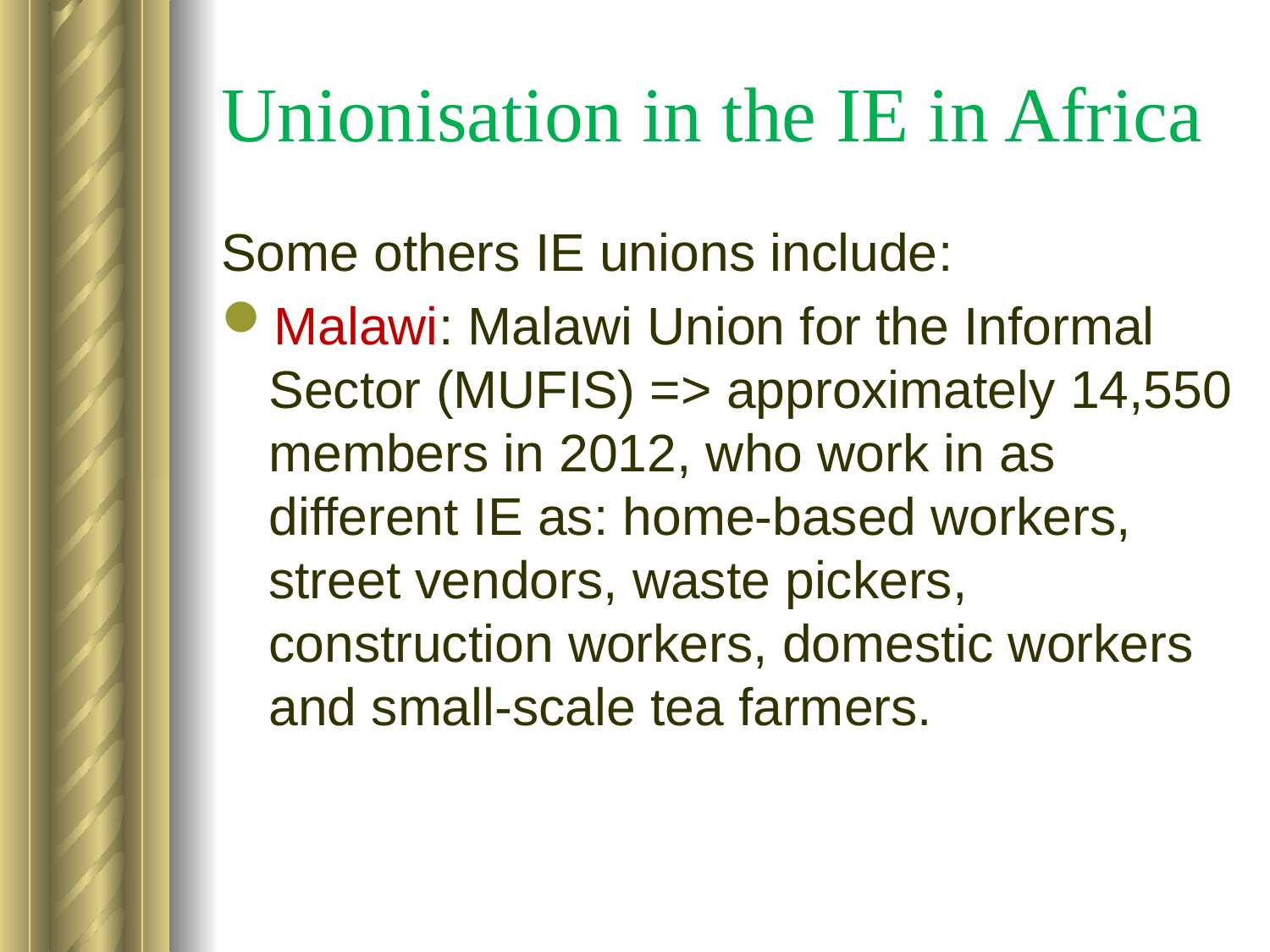

# Unionisation in the IE in Africa
Some others IE unions include:
Malawi: Malawi Union for the Informal Sector (MUFIS) => approximately 14,550 members in 2012, who work in as different IE as: home-based workers, street vendors, waste pickers, construction workers, domestic workers and small-scale tea farmers.